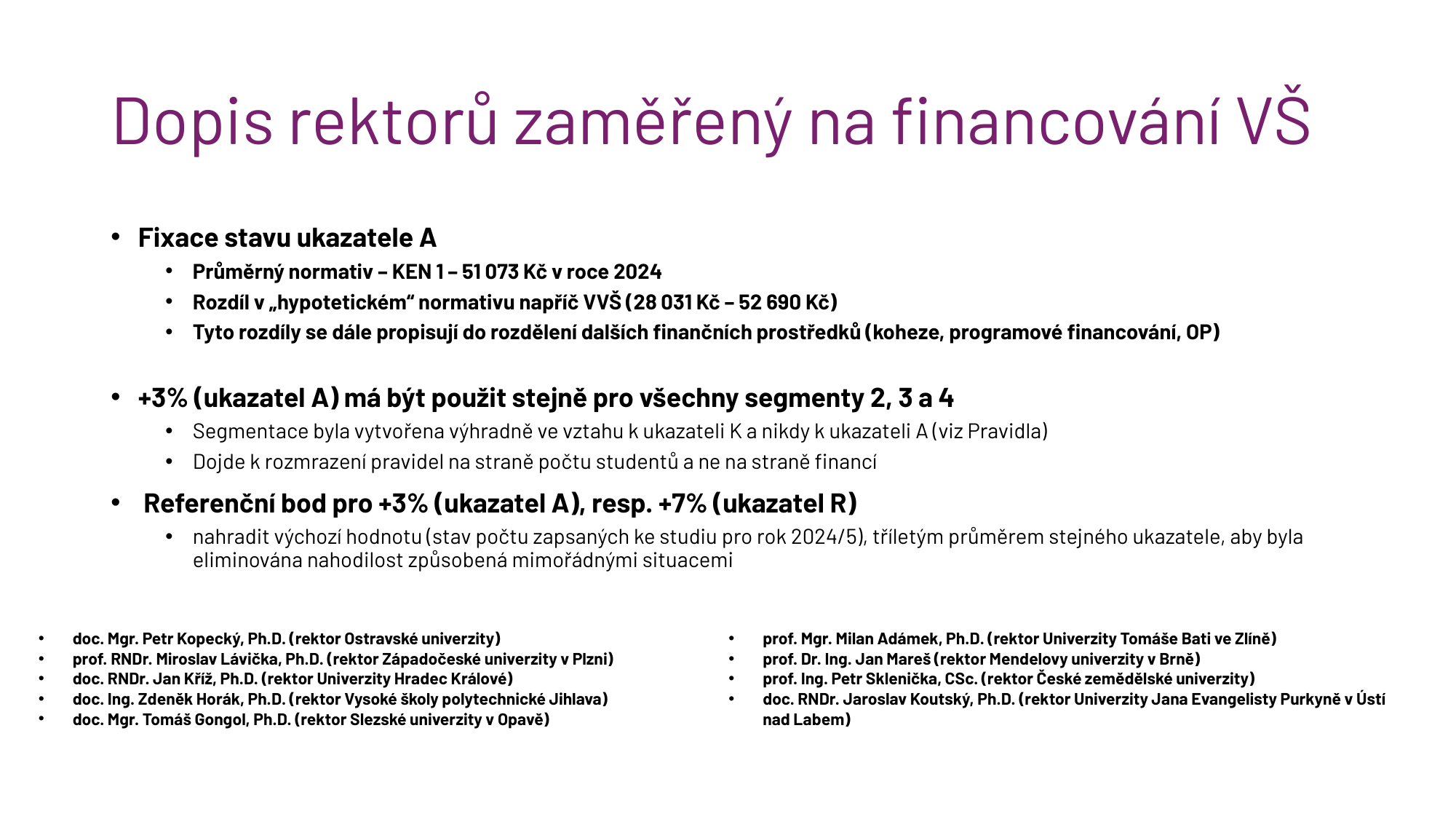

# Dopis rektorů zaměřený na financování VŠ
Fixace stavu ukazatele A
Průměrný normativ – KEN 1 – 51 073 Kč v roce 2024
Rozdíl v „hypotetickém“ normativu napříč VVŠ (28 031 Kč – 52 690 Kč)
Tyto rozdíly se dále propisují do rozdělení dalších finančních prostředků (koheze, programové financování, OP)

+3% (ukazatel A) má být použit stejně pro všechny segmenty 2, 3 a 4
Segmentace byla vytvořena výhradně ve vztahu k ukazateli K a nikdy k ukazateli A (viz Pravidla)
Dojde k rozmrazení pravidel na straně počtu studentů a ne na straně financí
 Referenční bod pro +3% (ukazatel A), resp. +7% (ukazatel R)
nahradit výchozí hodnotu (stav počtu zapsaných ke studiu pro rok 2024/5), tříletým průměrem stejného ukazatele, aby byla eliminována nahodilost způsobená mimořádnými situacemi

| doc. Mgr. Petr Kopecký, Ph.D. (rektor Ostravské univerzity) prof. RNDr. Miroslav Lávička, Ph.D. (rektor Západočeské univerzity v Plzni) doc. RNDr. Jan Kříž, Ph.D. (rektor Univerzity Hradec Králové) doc. Ing. Zdeněk Horák, Ph.D. (rektor Vysoké školy polytechnické Jihlava) doc. Mgr. Tomáš Gongol, Ph.D. (rektor Slezské univerzity v Opavě) | prof. Mgr. Milan Adámek, Ph.D. (rektor Univerzity Tomáše Bati ve Zlíně) prof. Dr. Ing. Jan Mareš (rektor Mendelovy univerzity v Brně) prof. Ing. Petr Sklenička, CSc. (rektor České zemědělské univerzity) doc. RNDr. Jaroslav Koutský, Ph.D. (rektor Univerzity Jana Evangelisty Purkyně v Ústí nad Labem) |
| --- | --- |